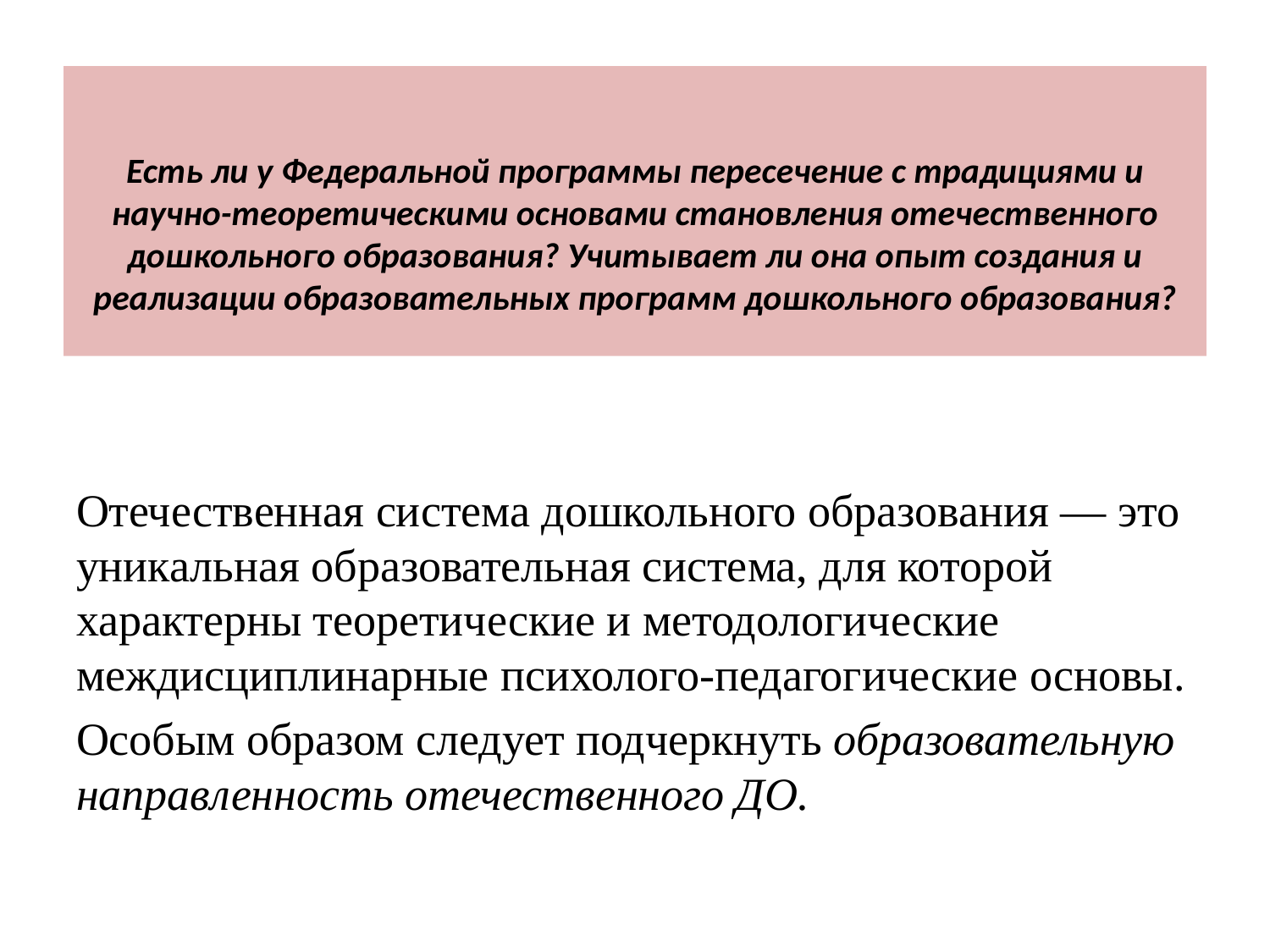

# Есть ли у Федеральной программы пересечение с традициями и научно-теоретическими основами становления отечественного дошкольного образования? Учитывает ли она опыт создания и реализации образовательных программ дошкольного образования?

Отечественная система дошкольного образования — это уникальная образовательная система, для которой характерны теоретические и методологические междисциплинарные психолого-педагогические основы.
Особым образом следует подчеркнуть образовательную направленность отечественного ДО.